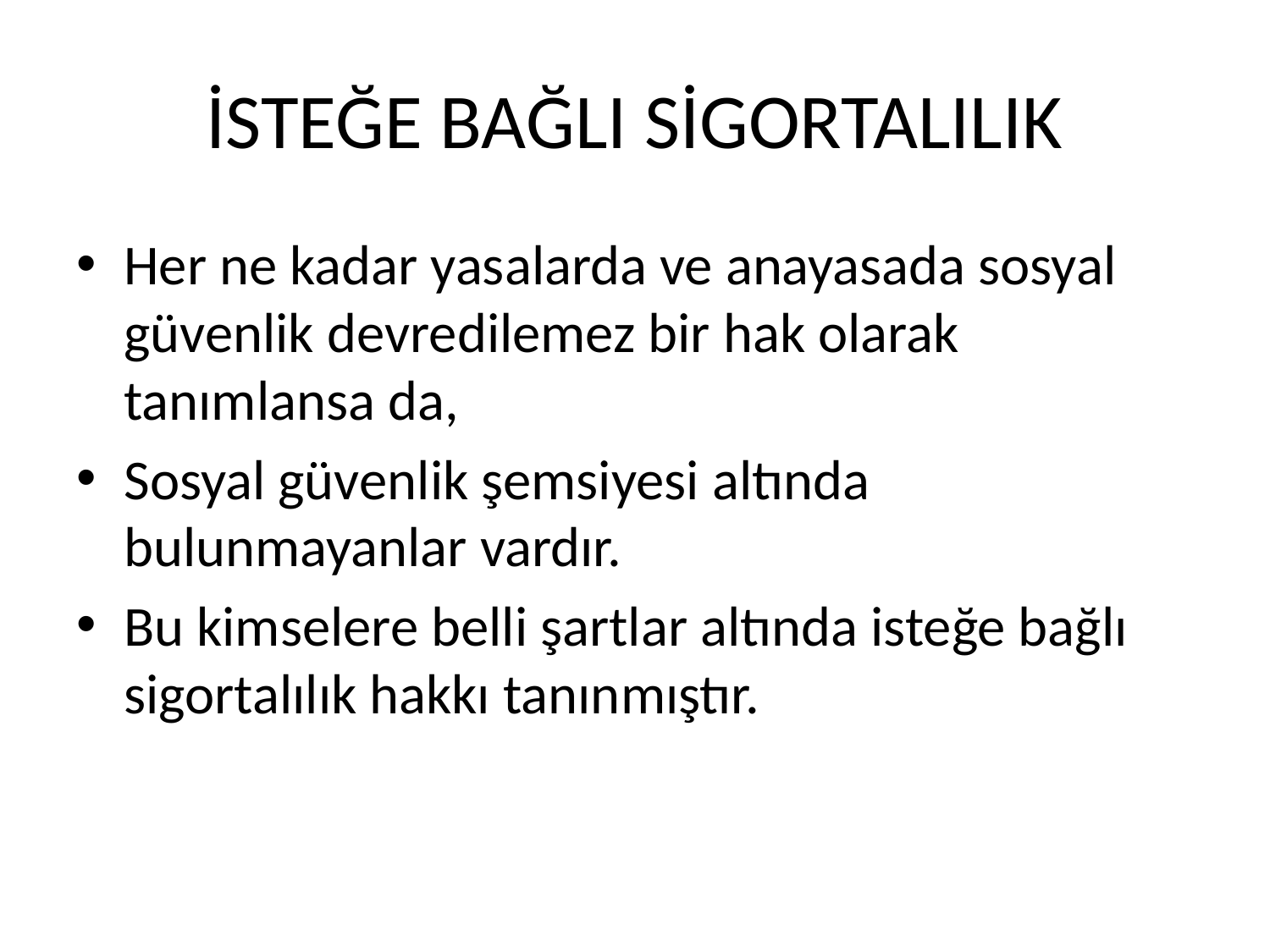

# İSTEĞE BAĞLI SİGORTALILIK
Her ne kadar yasalarda ve anayasada sosyal güvenlik devredilemez bir hak olarak tanımlansa da,
Sosyal güvenlik şemsiyesi altında bulunmayanlar vardır.
Bu kimselere belli şartlar altında isteğe bağlı sigortalılık hakkı tanınmıştır.